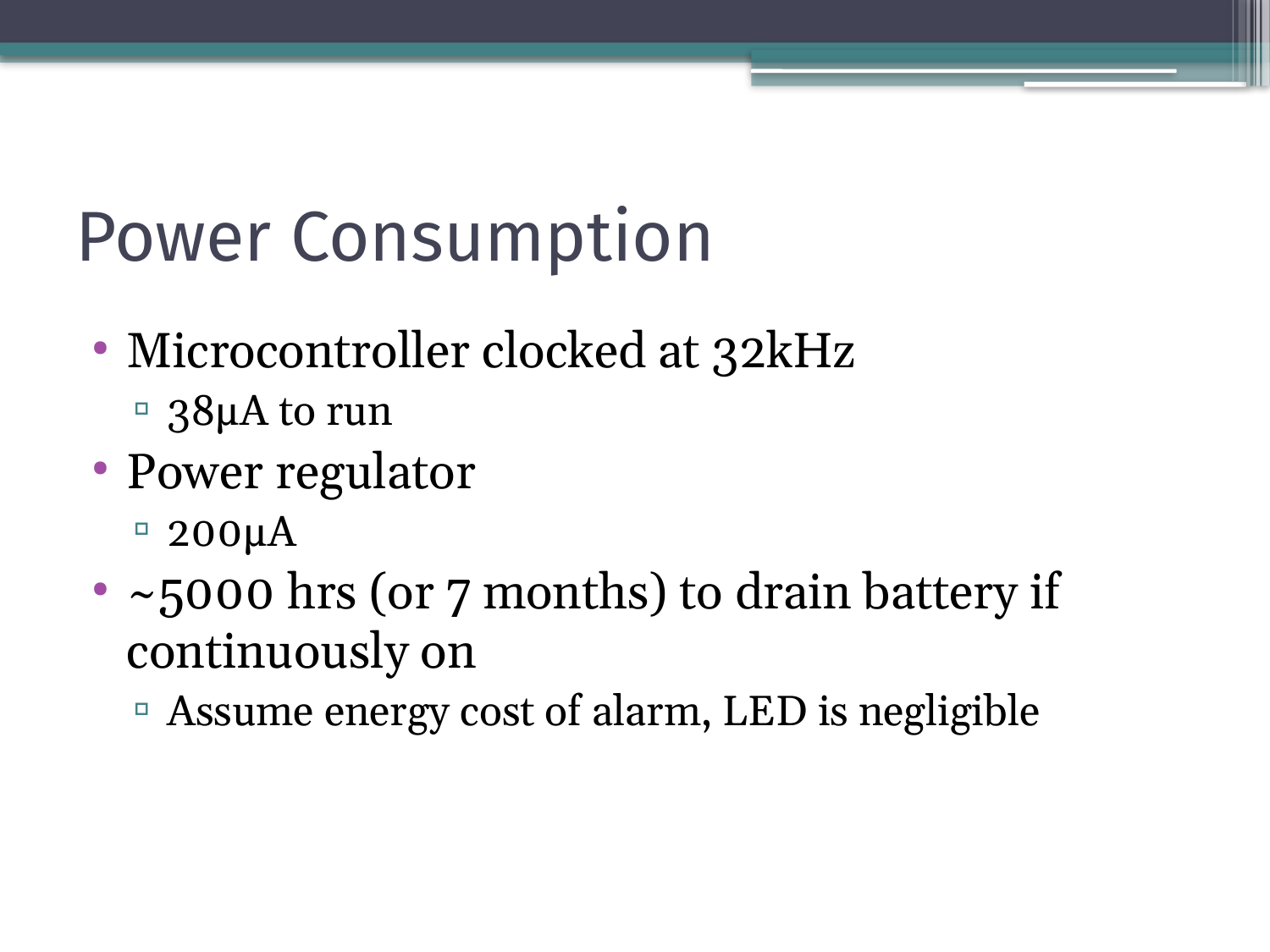

# Power Consumption
Microcontroller clocked at 32kHz
38µA to run
Power regulator
200µA
~5000 hrs (or 7 months) to drain battery if continuously on
Assume energy cost of alarm, LED is negligible